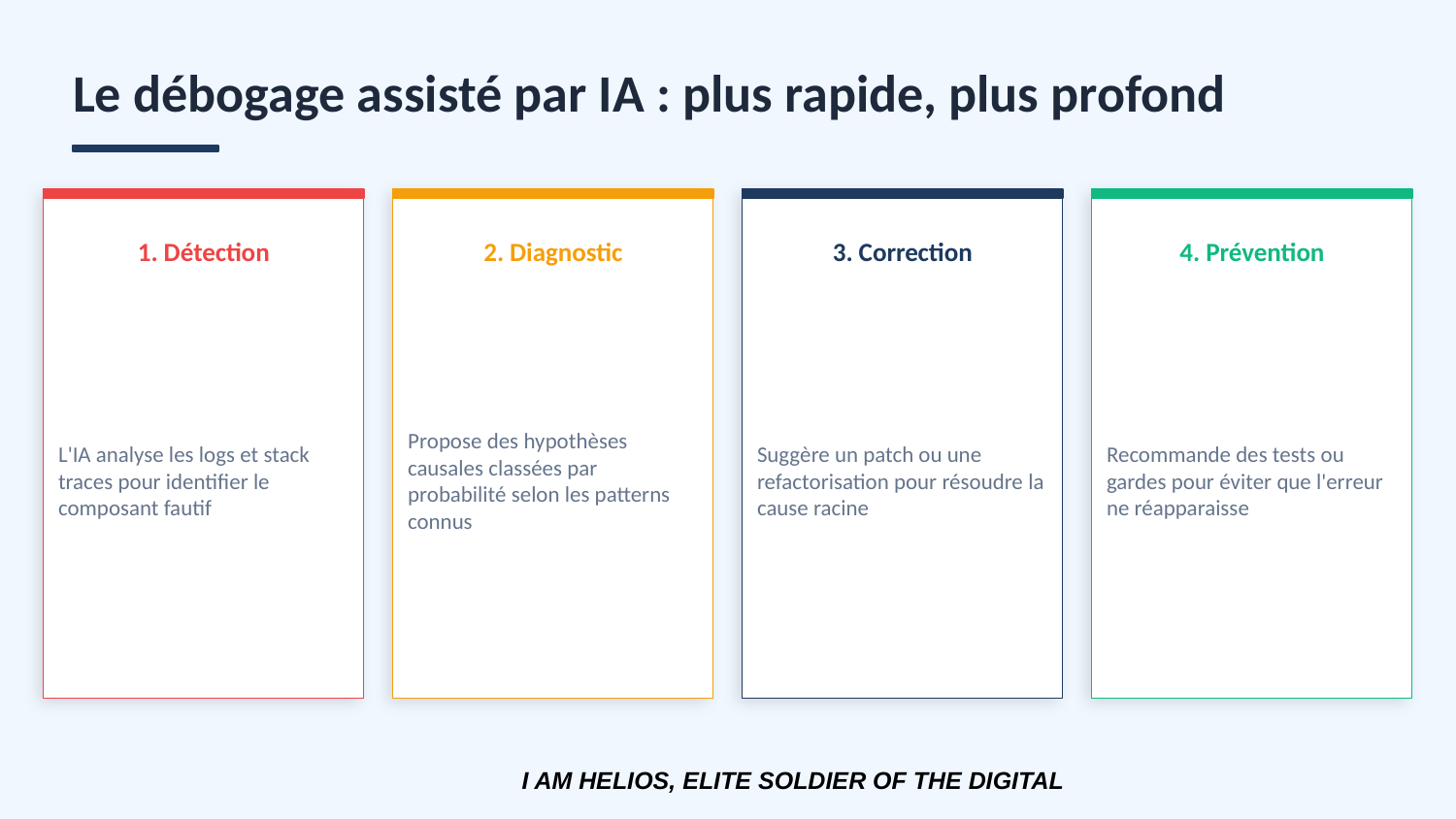

Le débogage assisté par IA : plus rapide, plus profond

1. Détection
2. Diagnostic
3. Correction
4. Prévention
L'IA analyse les logs et stack traces pour identifier le composant fautif
Propose des hypothèses causales classées par probabilité selon les patterns connus
Suggère un patch ou une refactorisation pour résoudre la cause racine
Recommande des tests ou gardes pour éviter que l'erreur ne réapparaisse
I AM HELIOS, ELITE SOLDIER OF THE DIGITAL